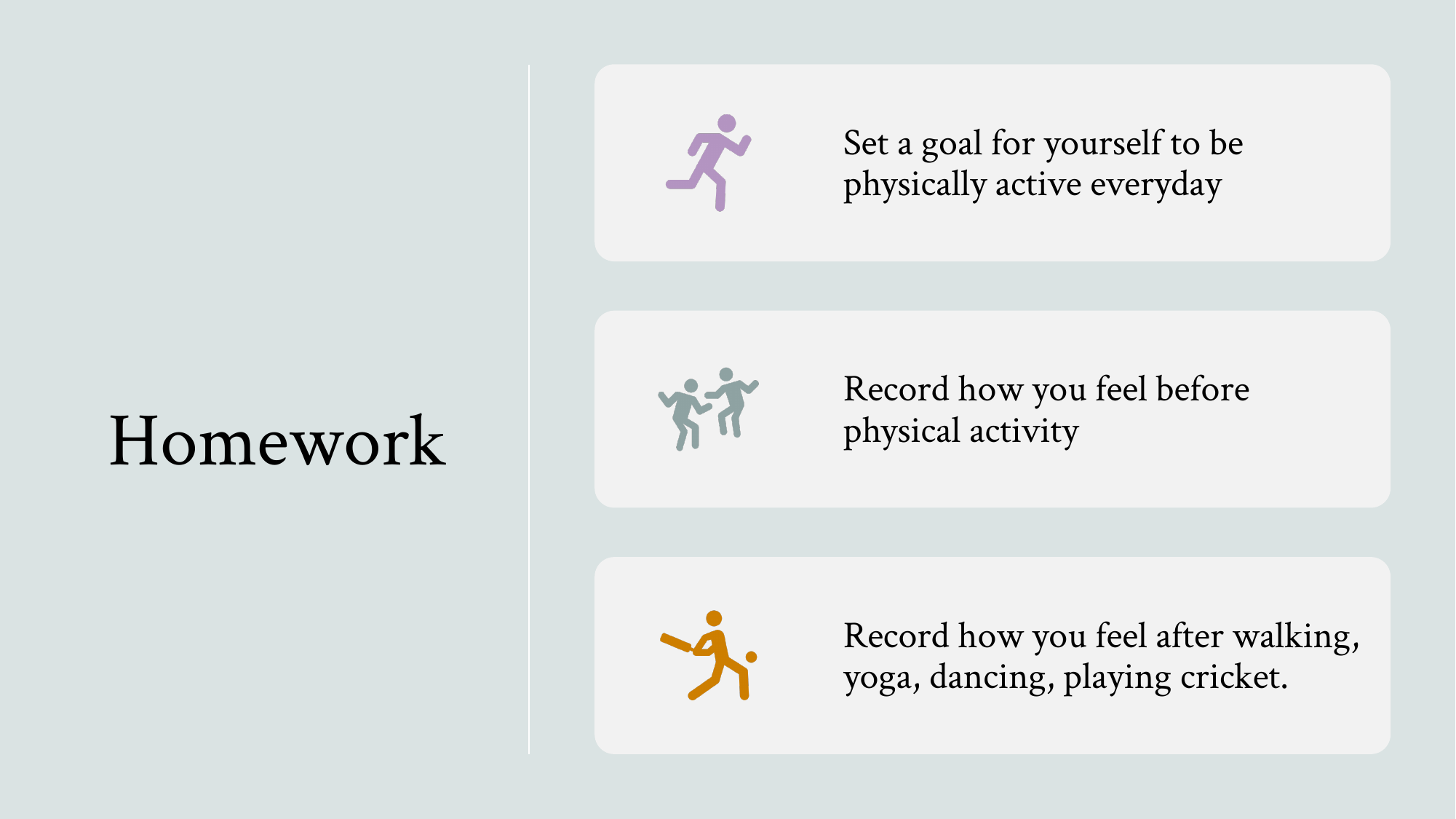

Set a goal for yourself to be physically active everyday
Record how you feel before physical activity
Record how you feel after walking, yoga, dancing, playing cricket.
# Homework